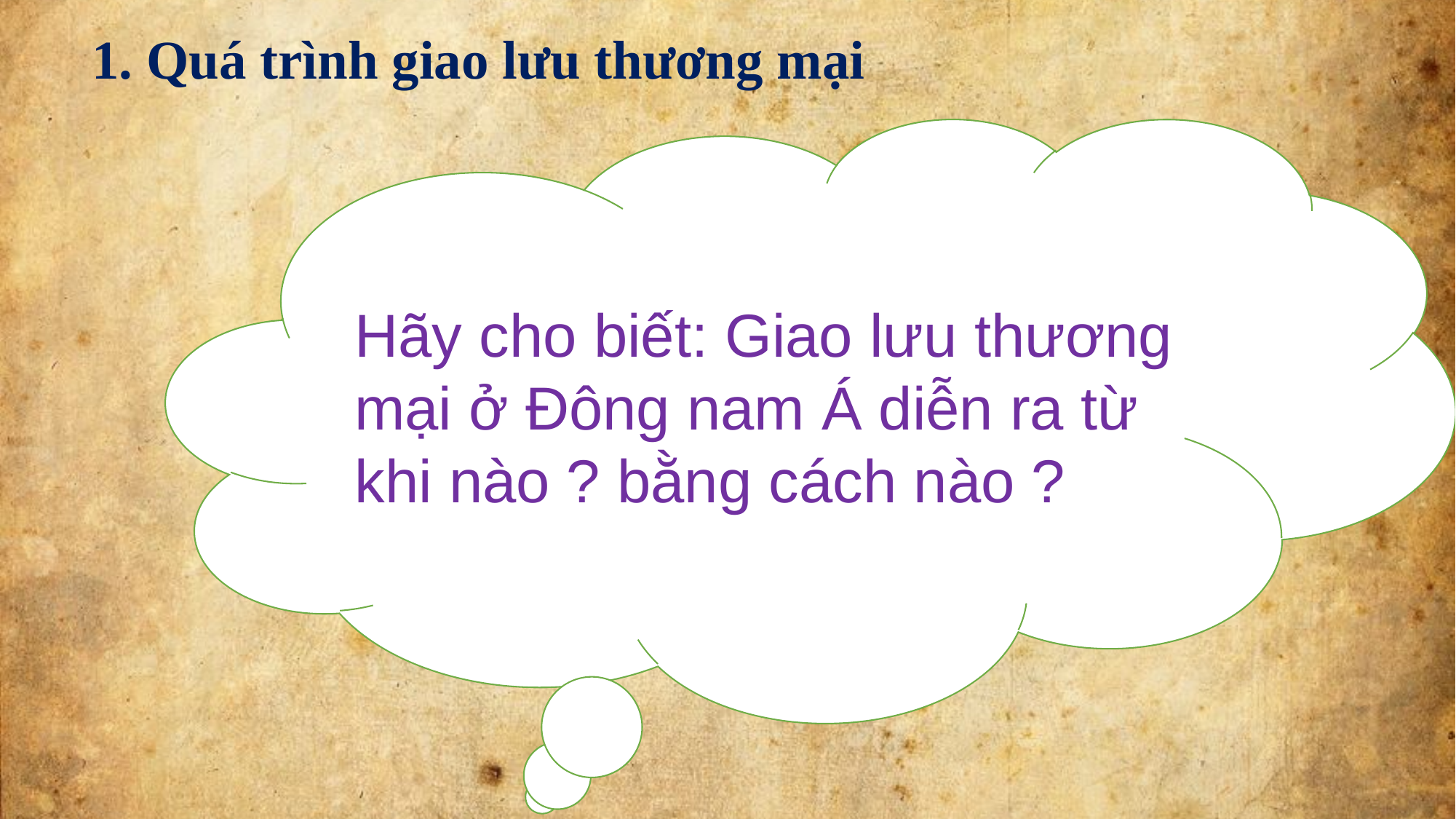

1. Quá trình giao lưu thương mại
Hãy cho biết: Giao lưu thương mại ở Đông nam Á diễn ra từ khi nào ? bằng cách nào ?